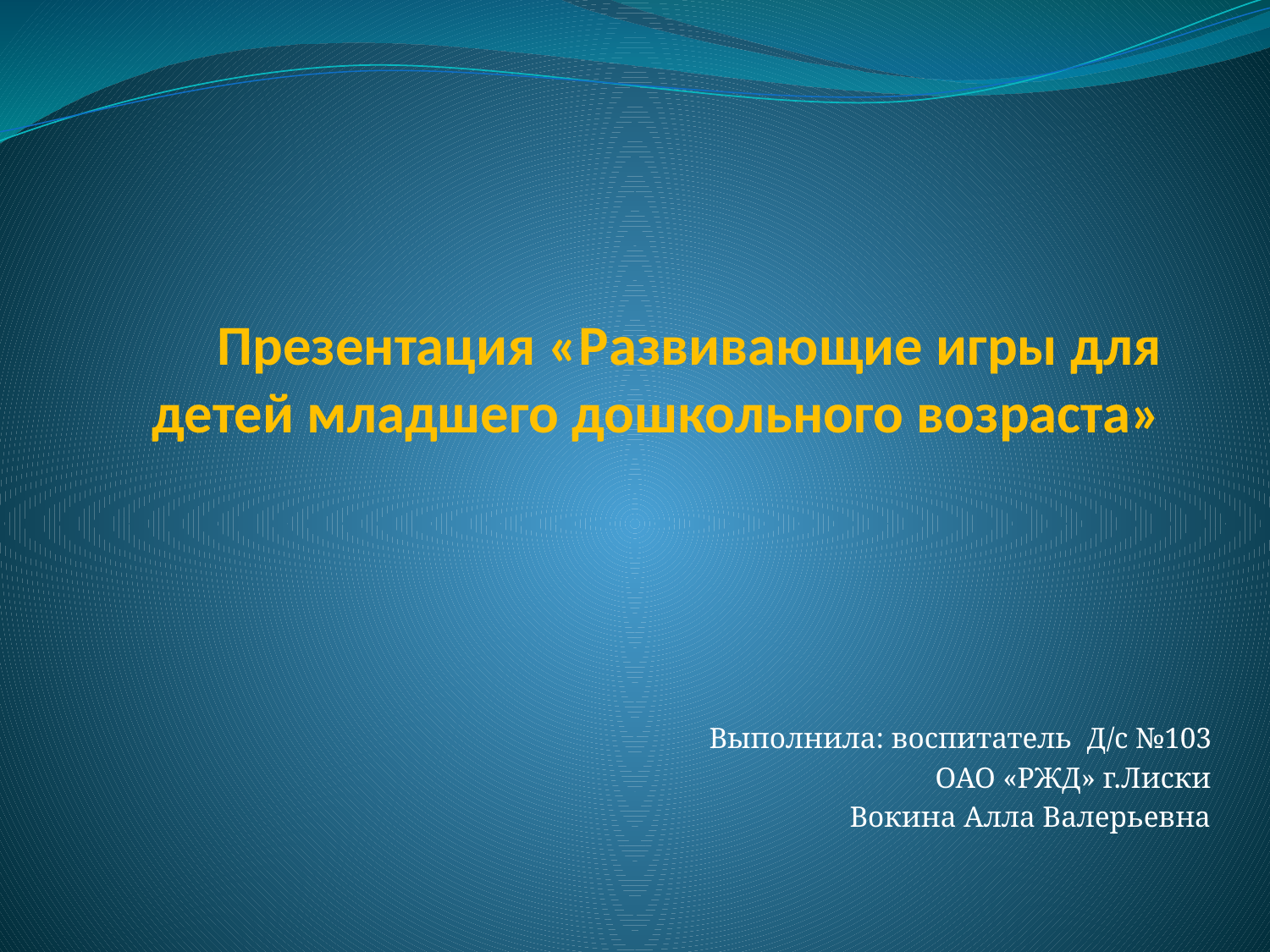

# Презентация «Развивающие игры для детей младшего дошкольного возраста»
Выполнила: воспитатель  Д/c №103
ОАО «РЖД» г.Лиски
Вокина Алла Валерьевна